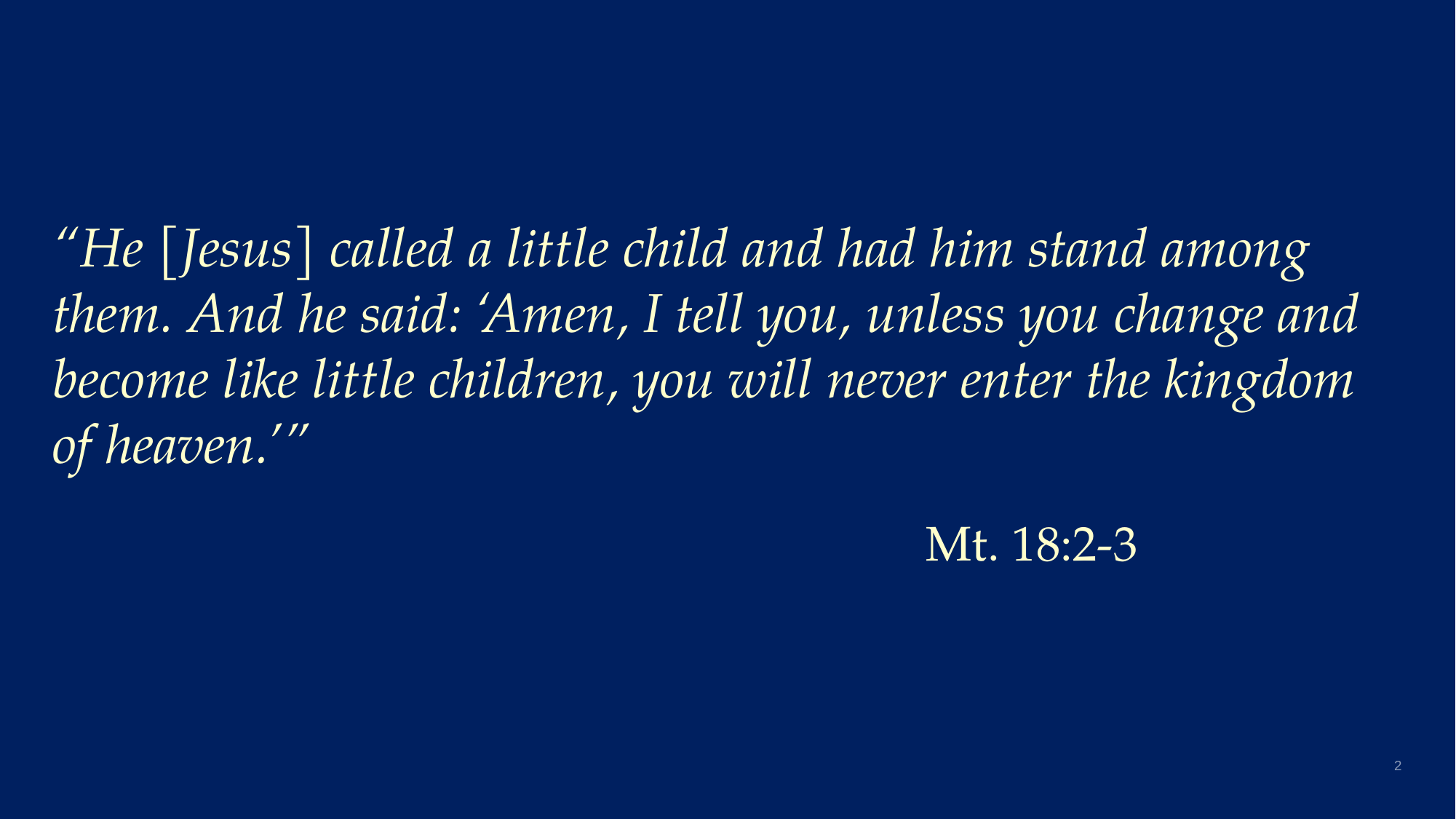

“He [Jesus] called a little child and had him stand among them. And he said: ‘Amen, I tell you, unless you change and become like little children, you will never enter the kingdom of heaven.’”
								Mt. 18:2-3

2